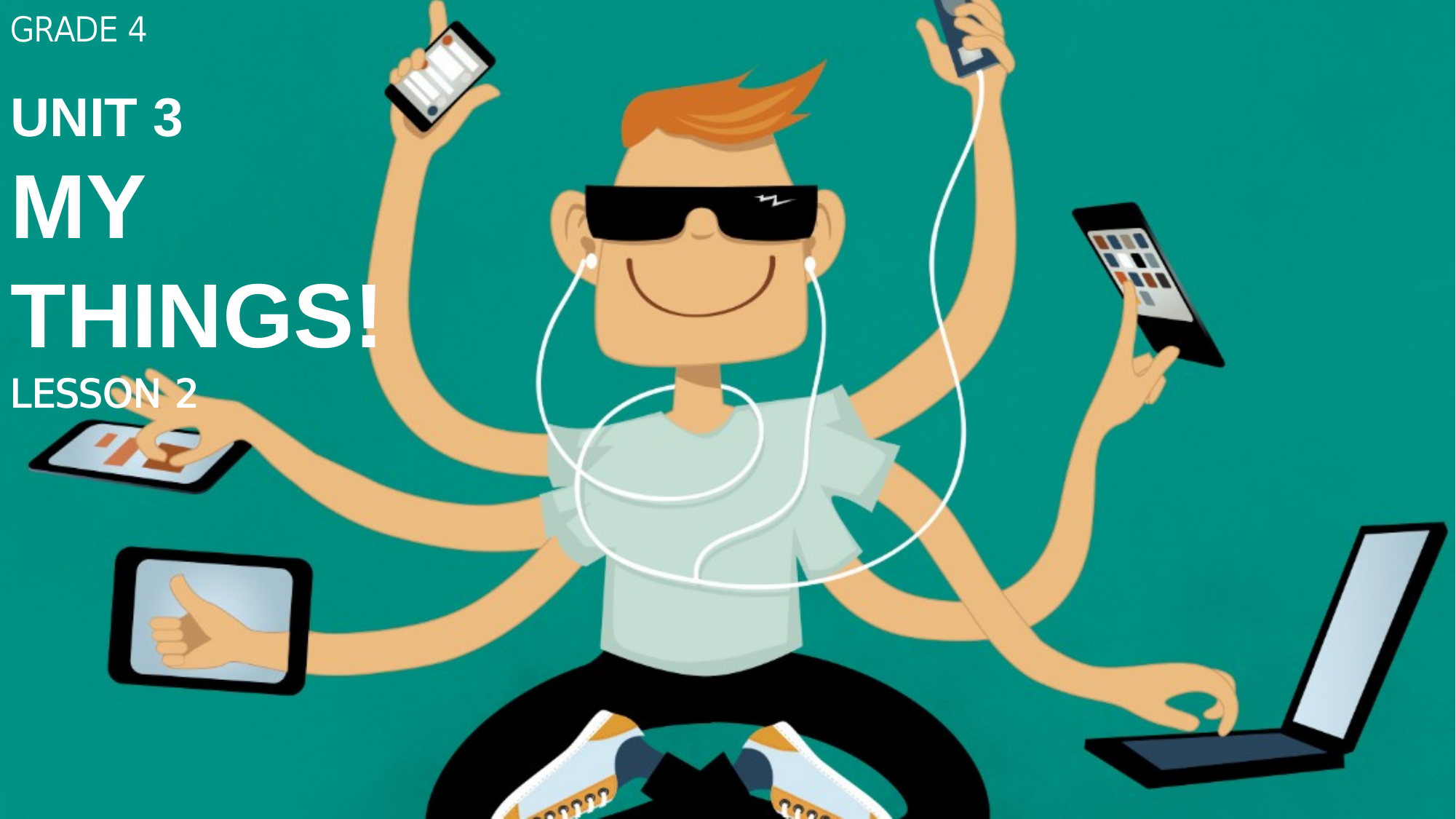

GRADE 4

UNIT 3
MY THINGS!
LESSON 2